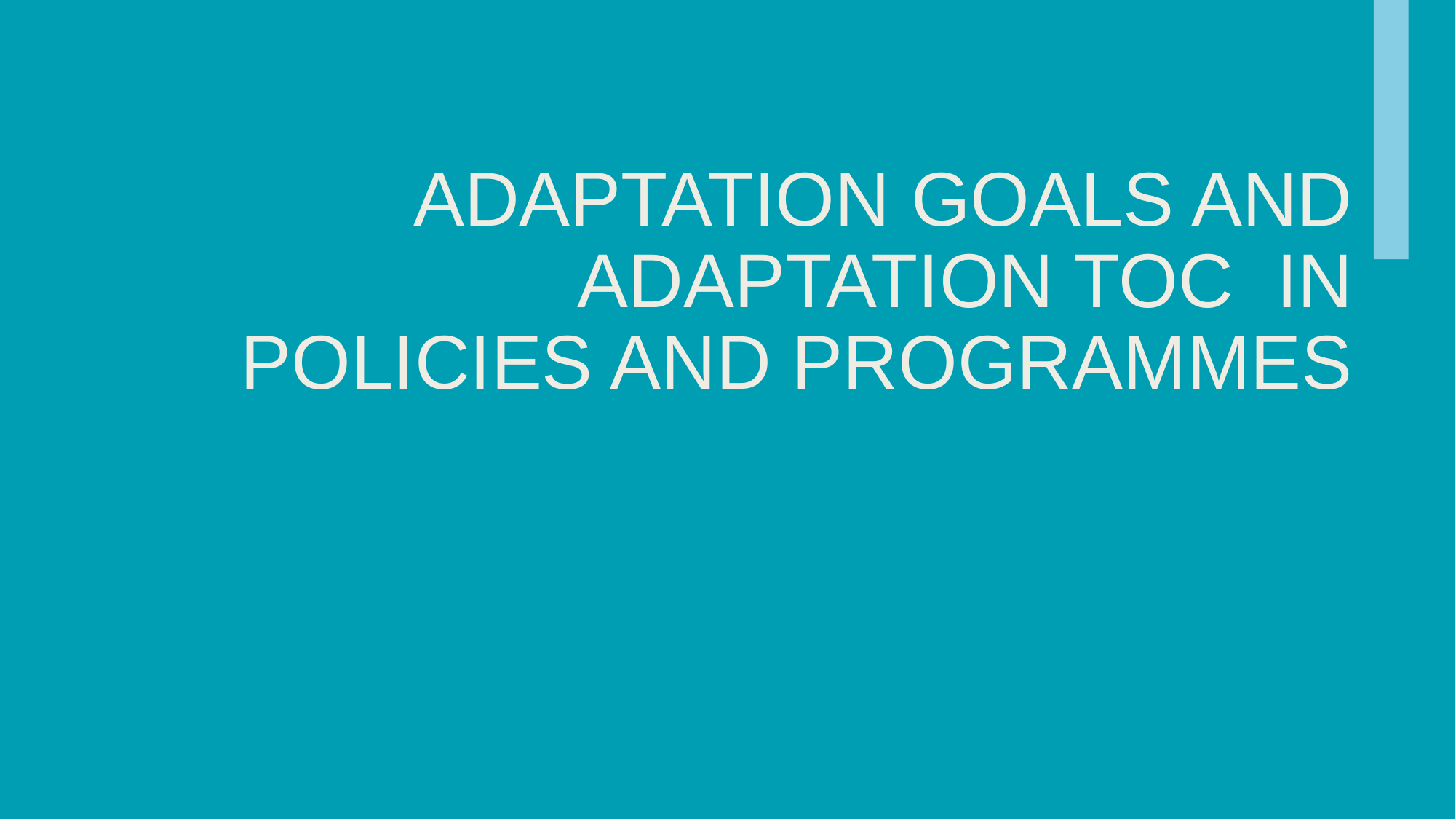

# adaptation goals AND Adaptation TOC  in policies and programmes